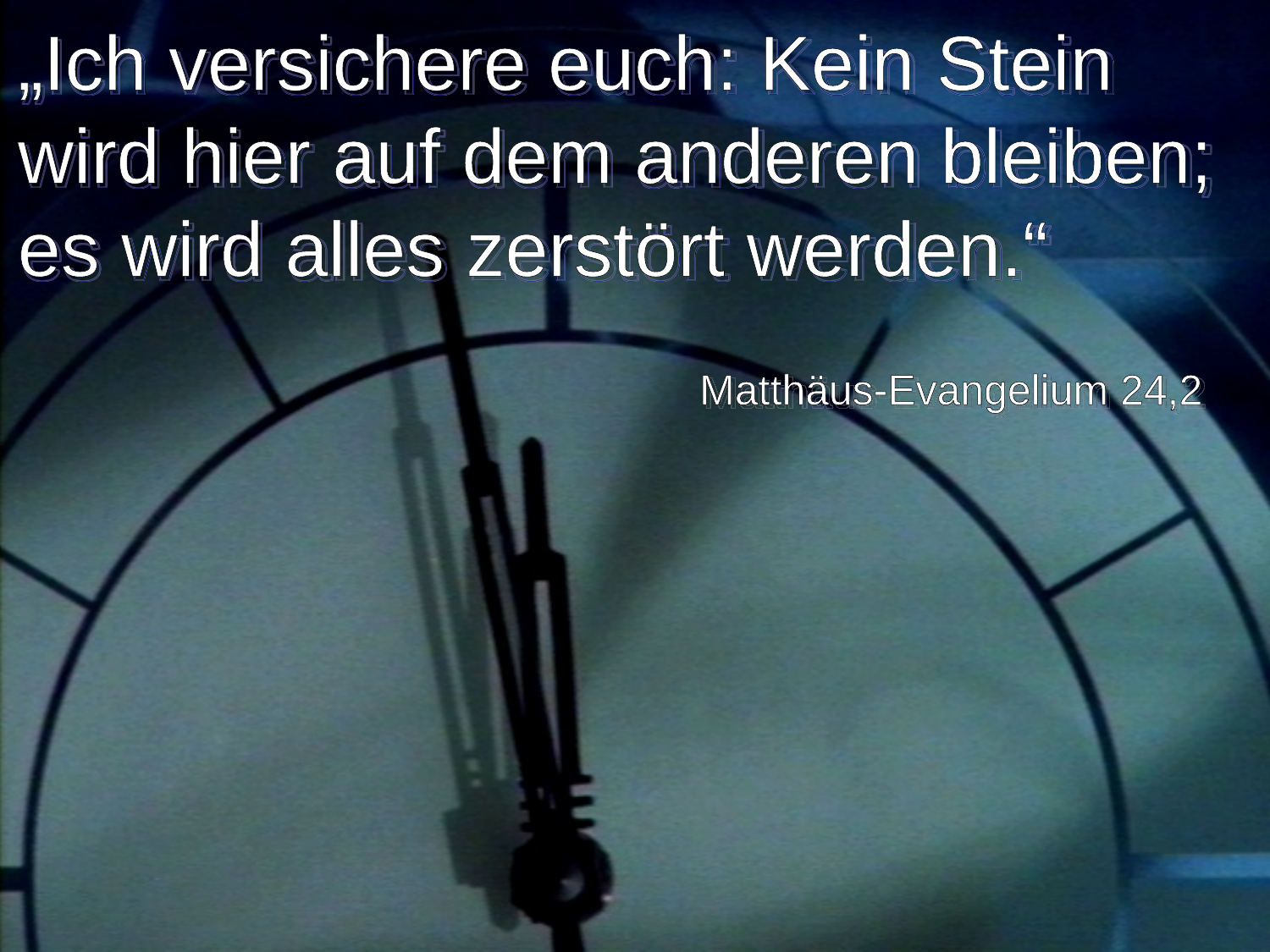

# „Ich versichere euch: Kein Stein wird hier auf dem anderen bleiben; es wird alles zerstört werden.“
Matthäus-Evangelium 24,2